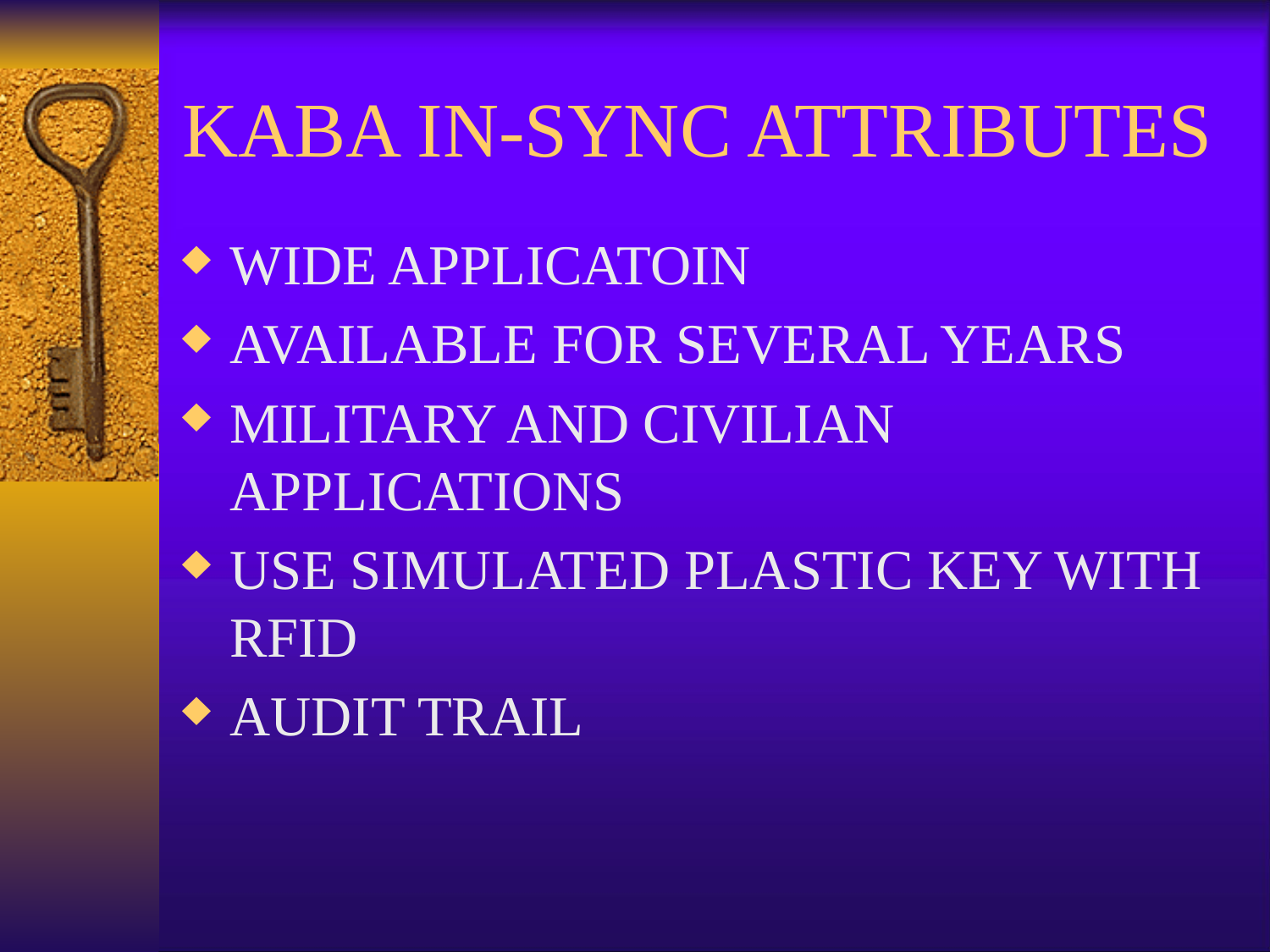

# KABA IN-SYNC ATTRIBUTES
WIDE APPLICATOIN
AVAILABLE FOR SEVERAL YEARS
MILITARY AND CIVILIAN APPLICATIONS
USE SIMULATED PLASTIC KEY WITH RFID
AUDIT TRAIL